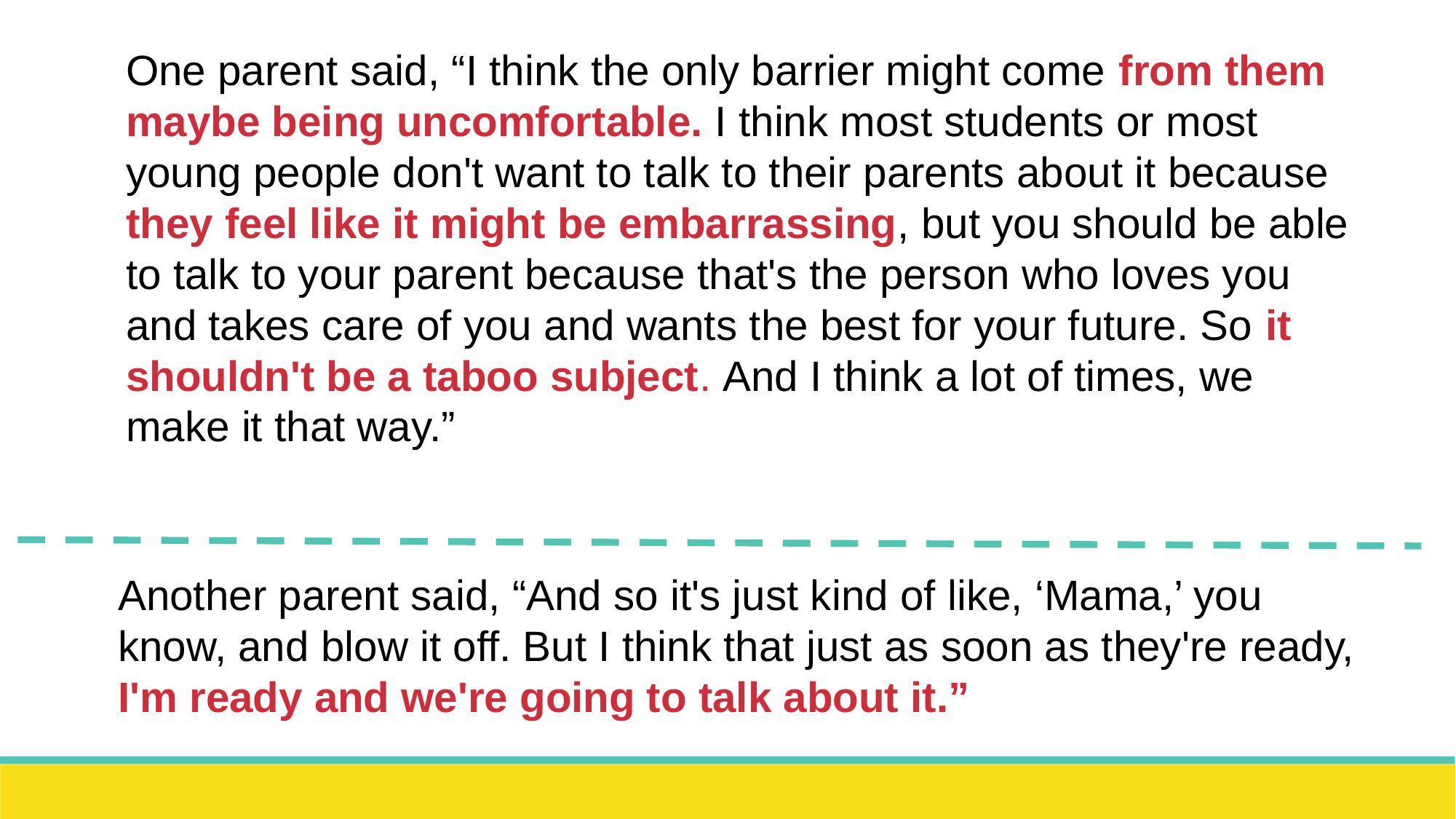

One parent said, “I think the only barrier might come from them maybe being uncomfortable. I think most students or most young people don't want to talk to their parents about it because they feel like it might be embarrassing, but you should be able to talk to your parent because that's the person who loves you and takes care of you and wants the best for your future. So it shouldn't be a taboo subject. And I think a lot of times, we make it that way.”
Another parent said, “And so it's just kind of like, ‘Mama,’ you know, and blow it off. But I think that just as soon as they're ready, I'm ready and we're going to talk about it.”